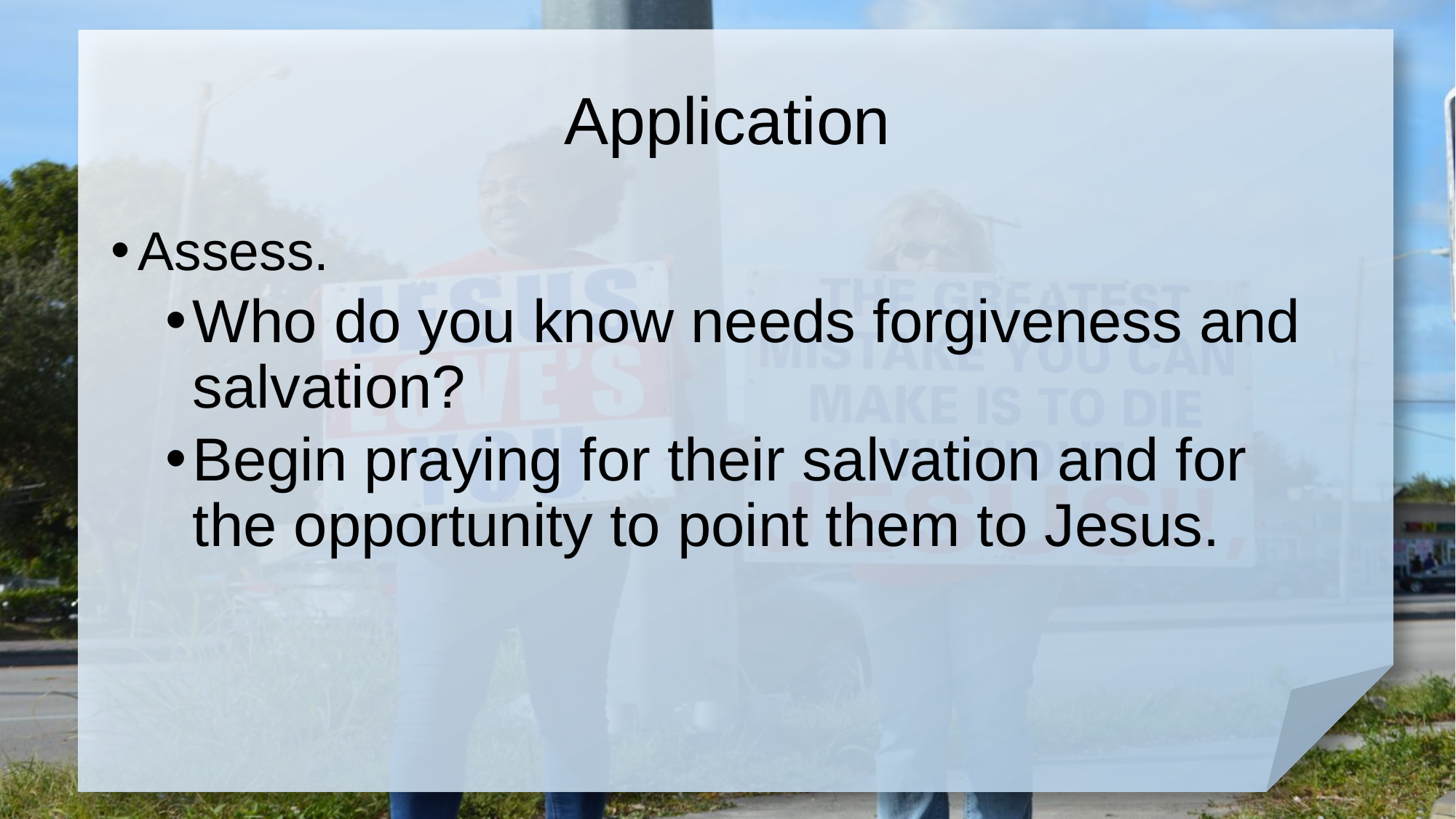

# Application
Assess.
Who do you know needs forgiveness and salvation?
Begin praying for their salvation and for the opportunity to point them to Jesus.